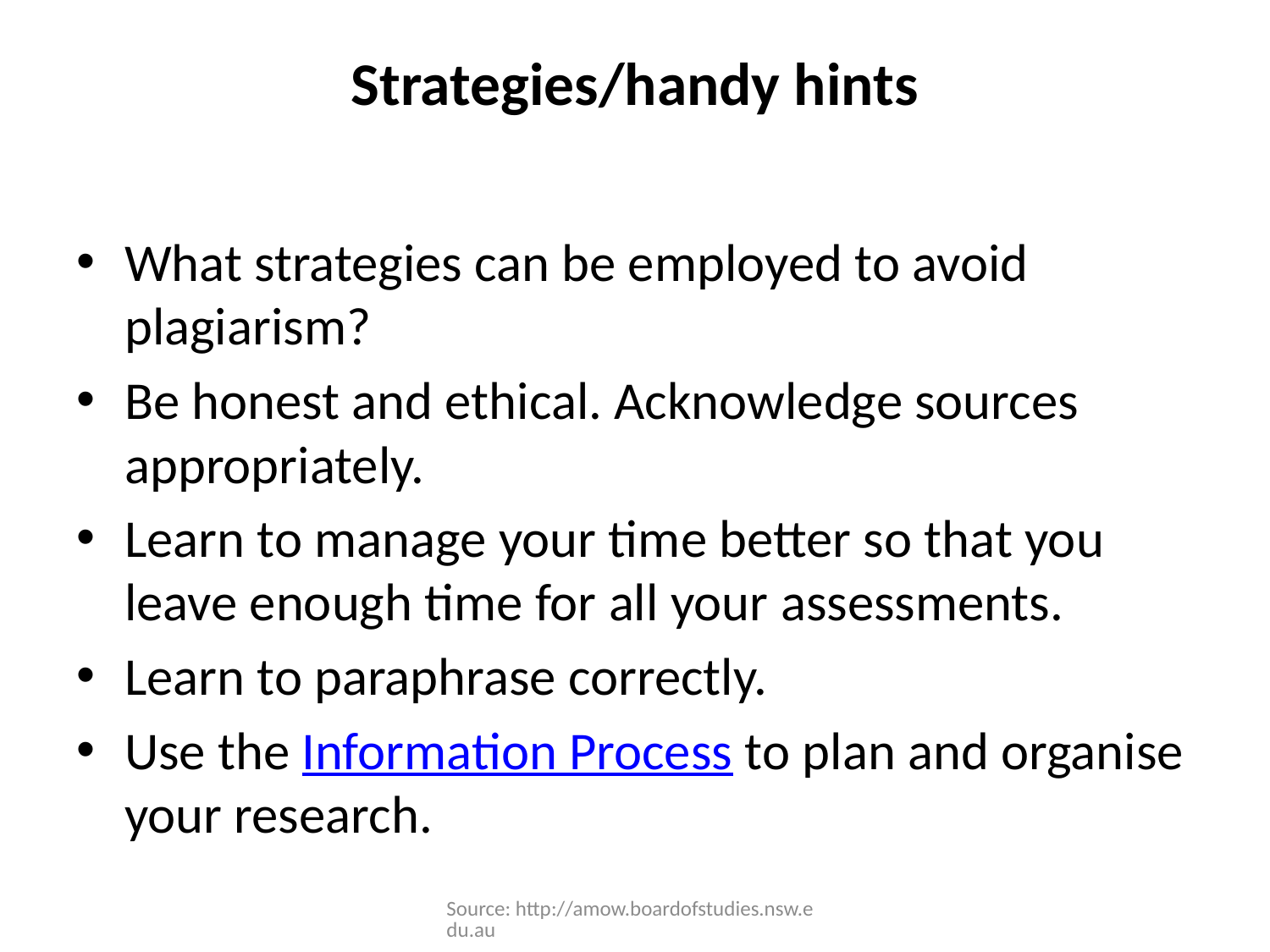

# Strategies/handy hints
What strategies can be employed to avoid plagiarism?
Be honest and ethical. Acknowledge sources appropriately.
Learn to manage your time better so that you leave enough time for all your assessments.
Learn to paraphrase correctly.
Use the Information Process to plan and organise your research.

Source: http://amow.boardofstudies.nsw.edu.au